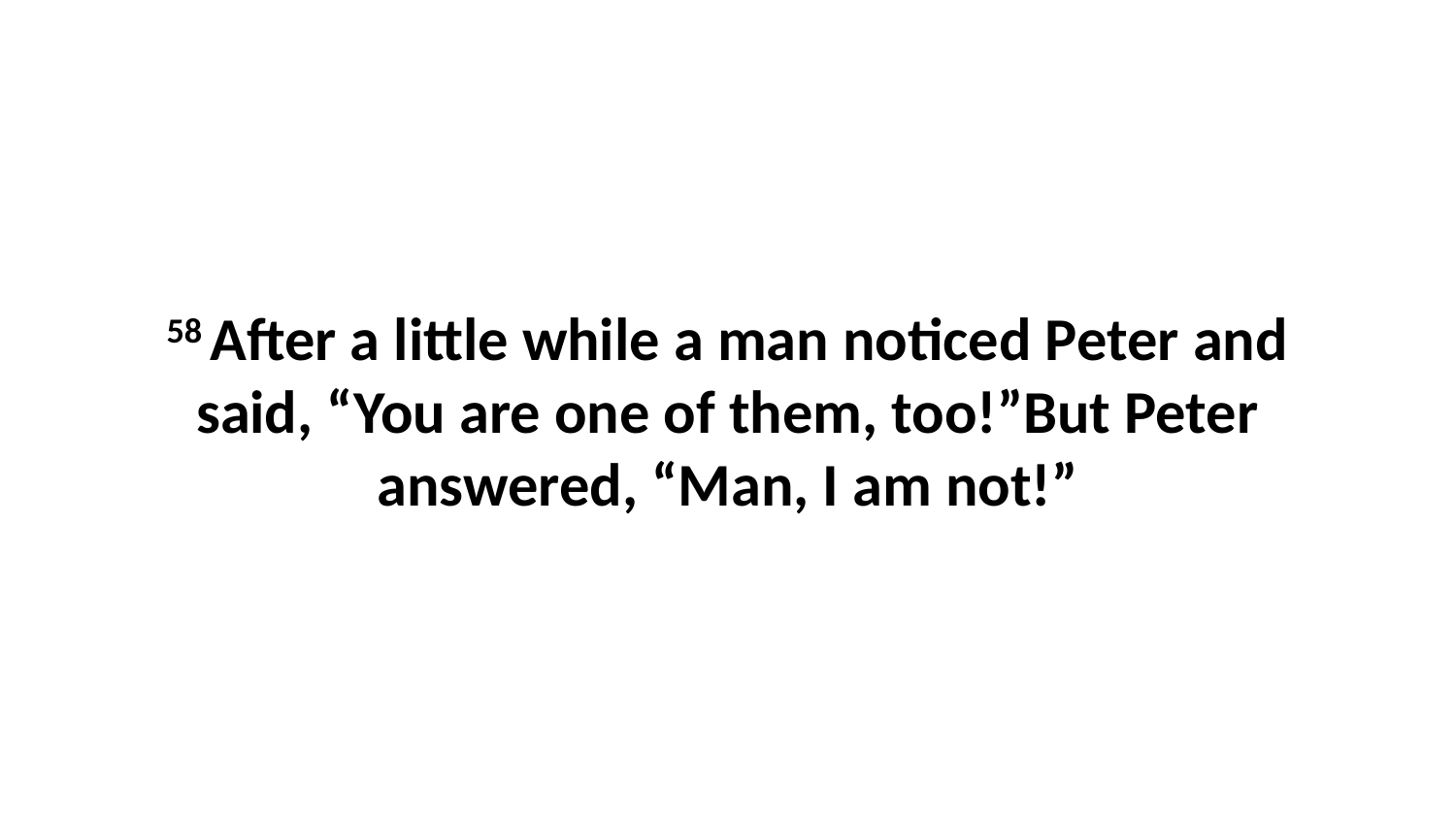

58 After a little while a man noticed Peter and said, “You are one of them, too!”But Peter answered, “Man, I am not!”